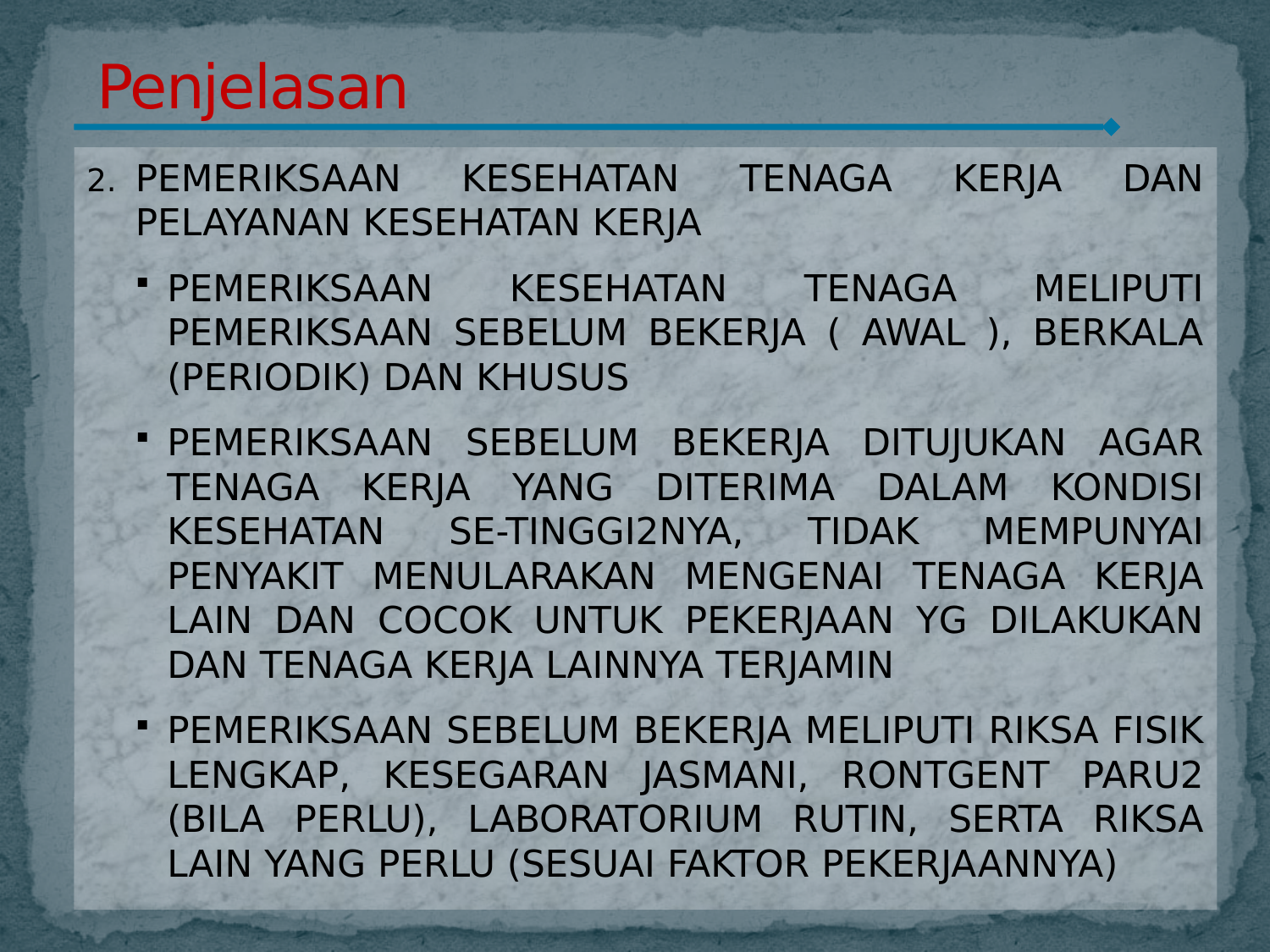

# Penjelasan

PEMERIKSAAN KESEHATAN TENAGA KERJA DAN PELAYANAN KESEHATAN KERJA
PEMERIKSAAN KESEHATAN TENAGA MELIPUTI PEMERIKSAAN SEBELUM BEKERJA ( AWAL ), BERKALA (PERIODIK) DAN KHUSUS
PEMERIKSAAN SEBELUM BEKERJA DITUJUKAN AGAR TENAGA KERJA YANG DITERIMA DALAM KONDISI KESEHATAN SE-TINGGI2NYA, TIDAK MEMPUNYAI PENYAKIT MENULARAKAN MENGENAI TENAGA KERJA LAIN DAN COCOK UNTUK PEKERJAAN YG DILAKUKAN DAN TENAGA KERJA LAINNYA TERJAMIN
PEMERIKSAAN SEBELUM BEKERJA MELIPUTI RIKSA FISIK LENGKAP, KESEGARAN JASMANI, RONTGENT PARU2 (BILA PERLU), LABORATORIUM RUTIN, SERTA RIKSA LAIN YANG PERLU (SESUAI FAKTOR PEKERJAANNYA)